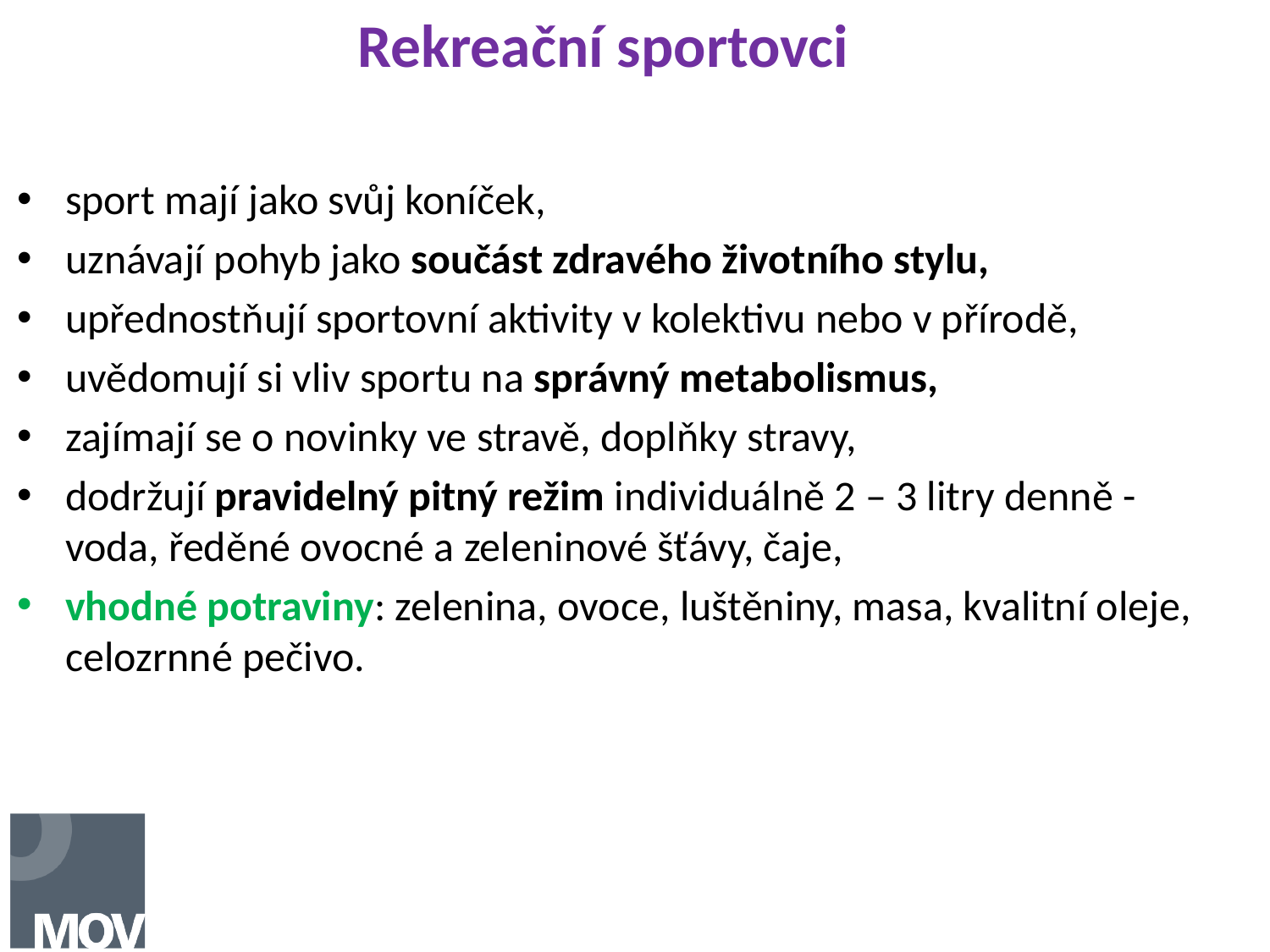

# Rekreační sportovci
sport mají jako svůj koníček,
uznávají pohyb jako součást zdravého životního stylu,
upřednostňují sportovní aktivity v kolektivu nebo v přírodě,
uvědomují si vliv sportu na správný metabolismus,
zajímají se o novinky ve stravě, doplňky stravy,
dodržují pravidelný pitný režim individuálně 2 – 3 litry denně - voda, ředěné ovocné a zeleninové šťávy, čaje,
vhodné potraviny: zelenina, ovoce, luštěniny, masa, kvalitní oleje, celozrnné pečivo.